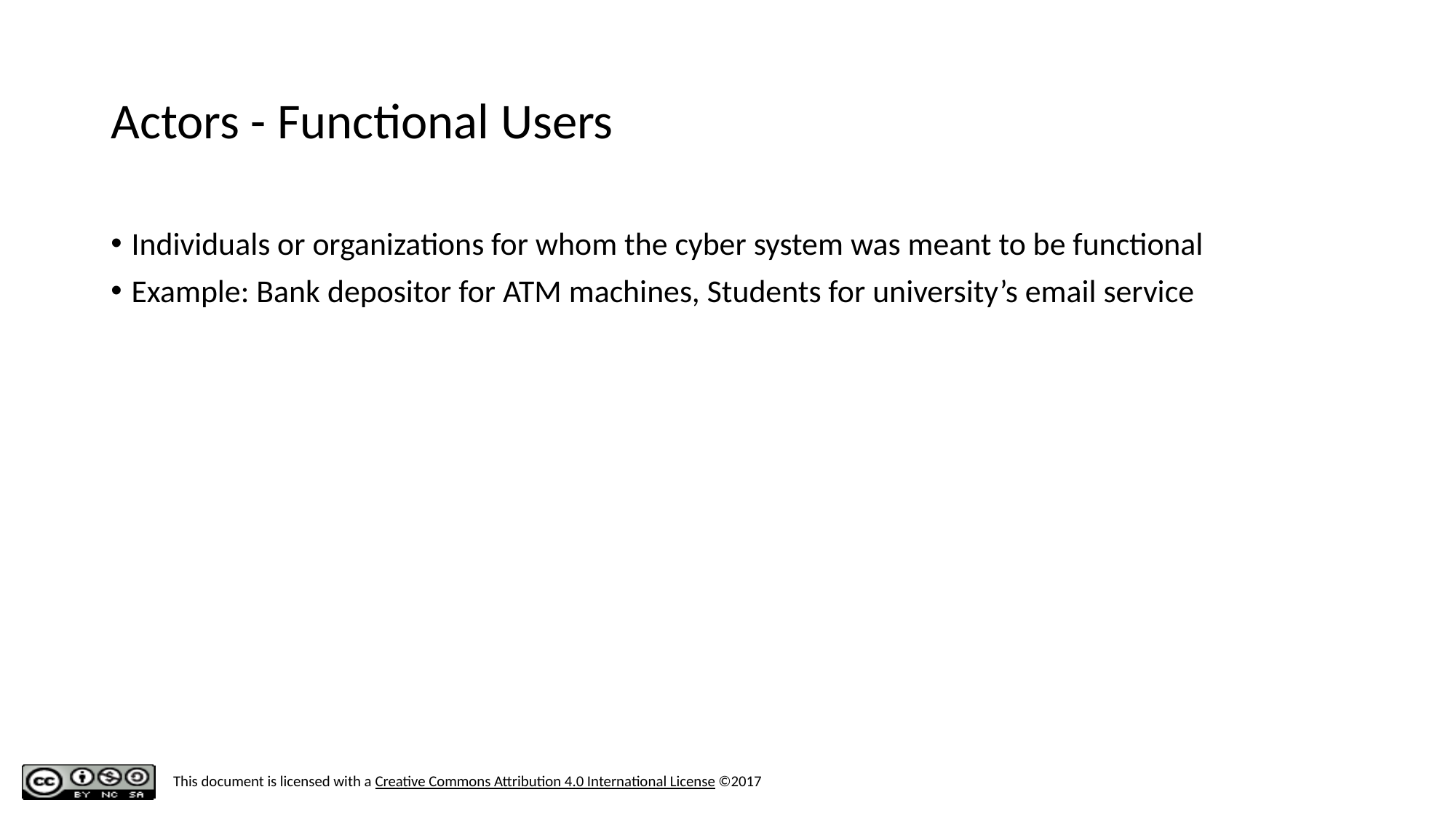

# Actors - Functional Users
Individuals or organizations for whom the cyber system was meant to be functional
Example: Bank depositor for ATM machines, Students for university’s email service